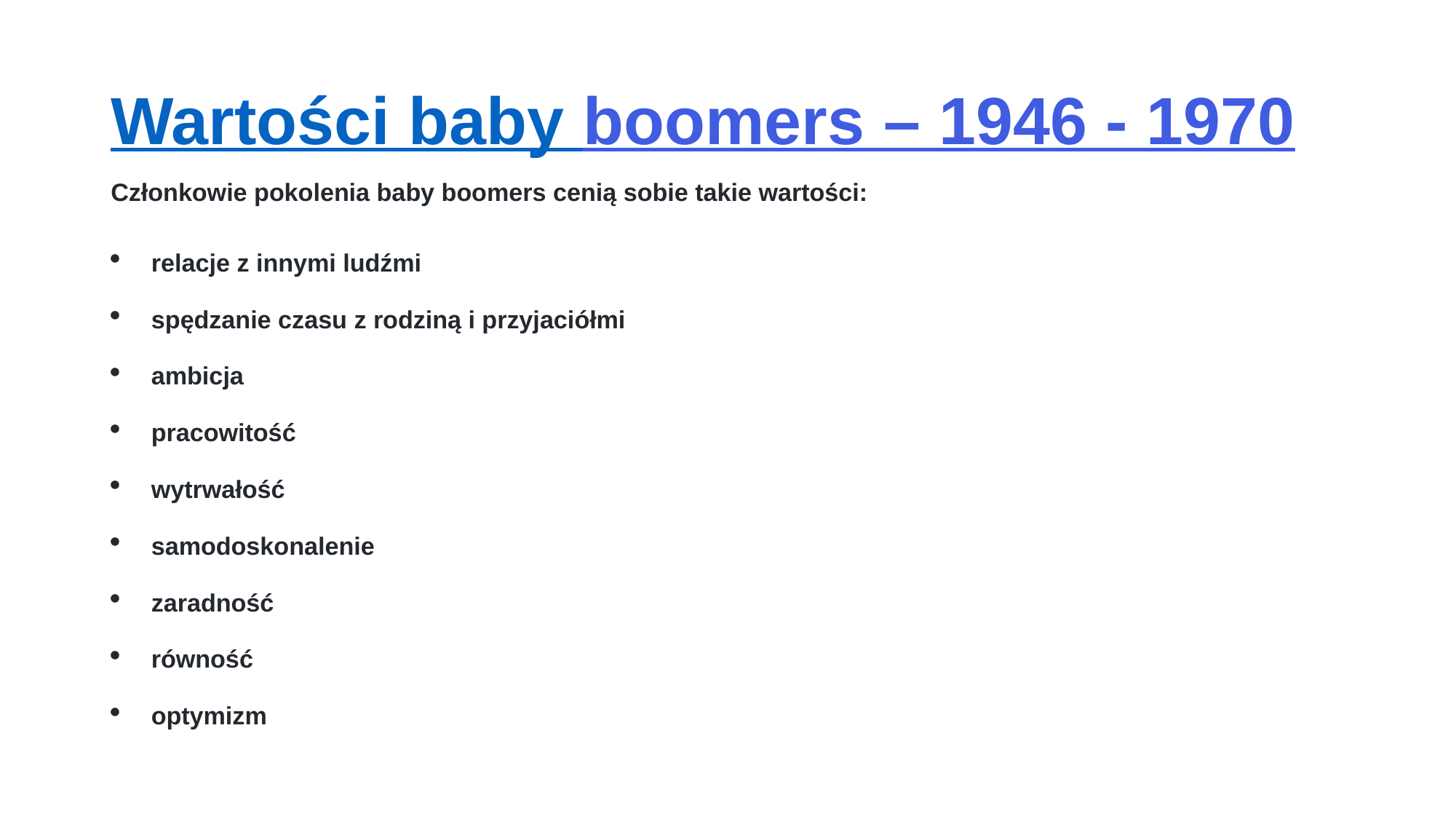

# Wartości baby boomers – 1946 - 1970
Członkowie pokolenia baby boomers cenią sobie takie wartości:
relacje z innymi ludźmi
spędzanie czasu z rodziną i przyjaciółmi
ambicja
pracowitość
wytrwałość
samodoskonalenie
zaradność
równość
optymizm